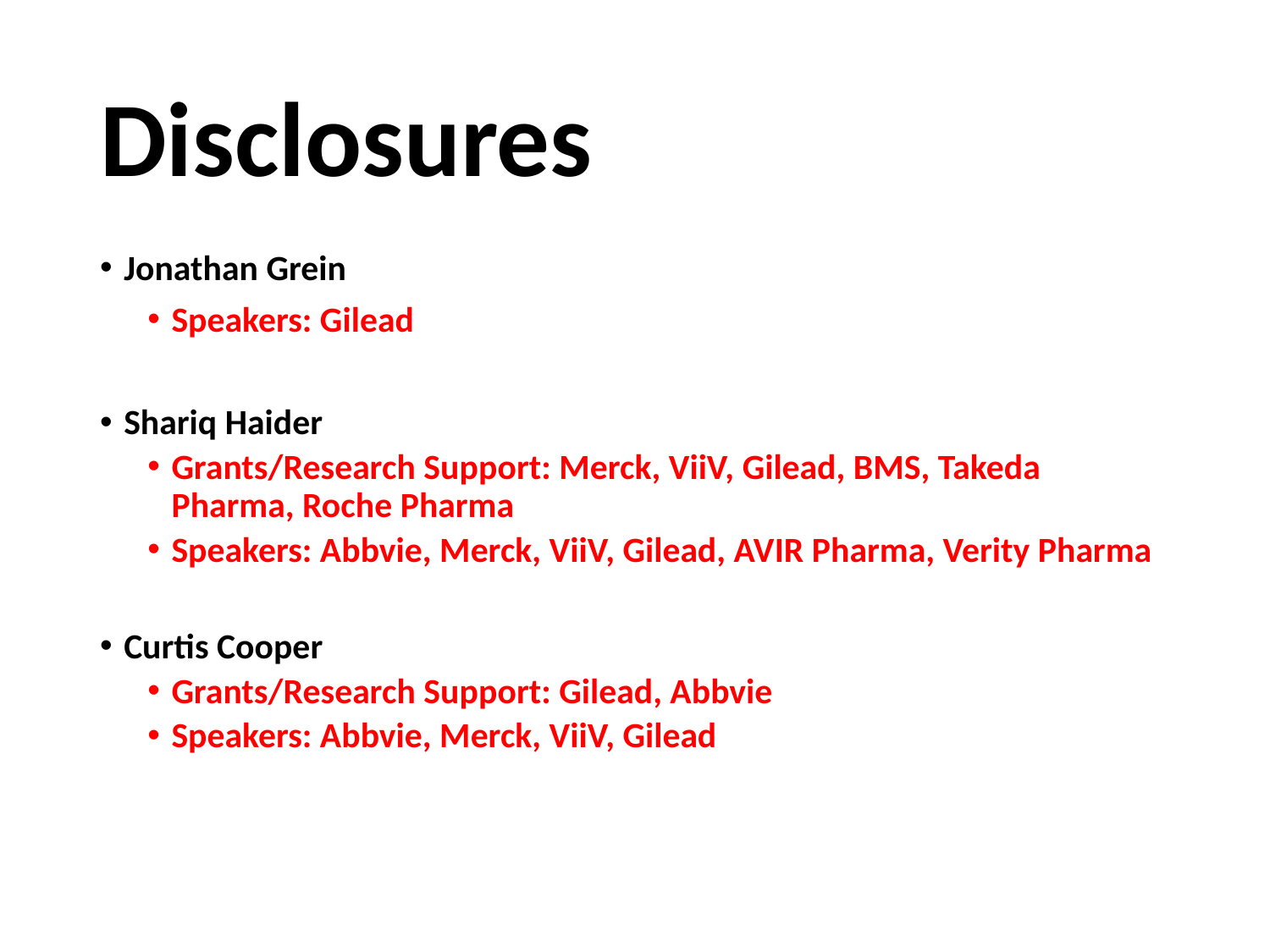

# Disclosures
Jonathan Grein
Speakers: Gilead

Shariq Haider
Grants/Research Support: Merck, ViiV, Gilead, BMS, Takeda Pharma, Roche Pharma
Speakers: Abbvie, Merck, ViiV, Gilead, AVIR Pharma, Verity Pharma

Curtis Cooper
Grants/Research Support: Gilead, Abbvie
Speakers: Abbvie, Merck, ViiV, Gilead